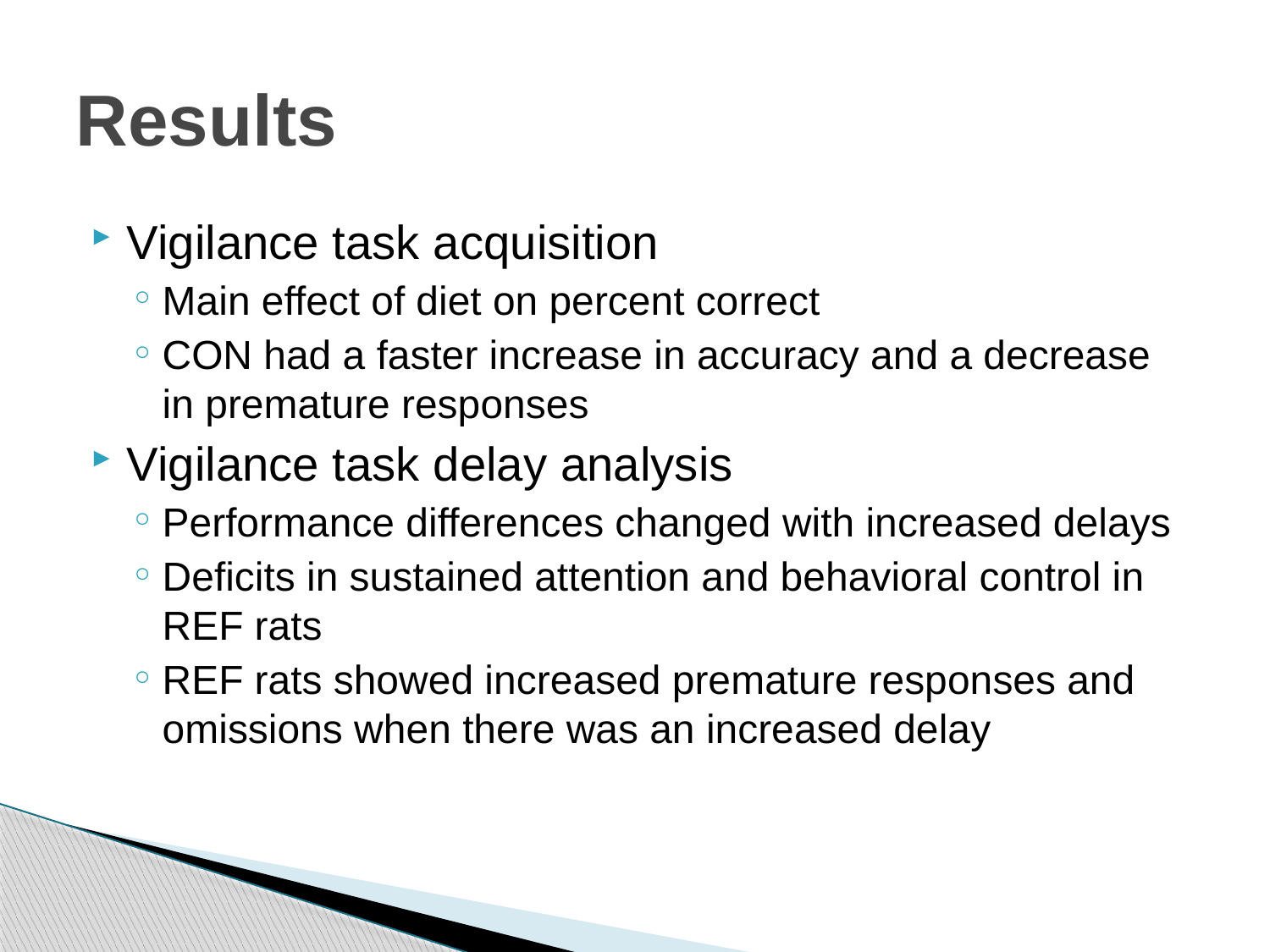

# Results
Vigilance task acquisition
Main effect of diet on percent correct
CON had a faster increase in accuracy and a decrease in premature responses
Vigilance task delay analysis
Performance differences changed with increased delays
Deficits in sustained attention and behavioral control in REF rats
REF rats showed increased premature responses and omissions when there was an increased delay